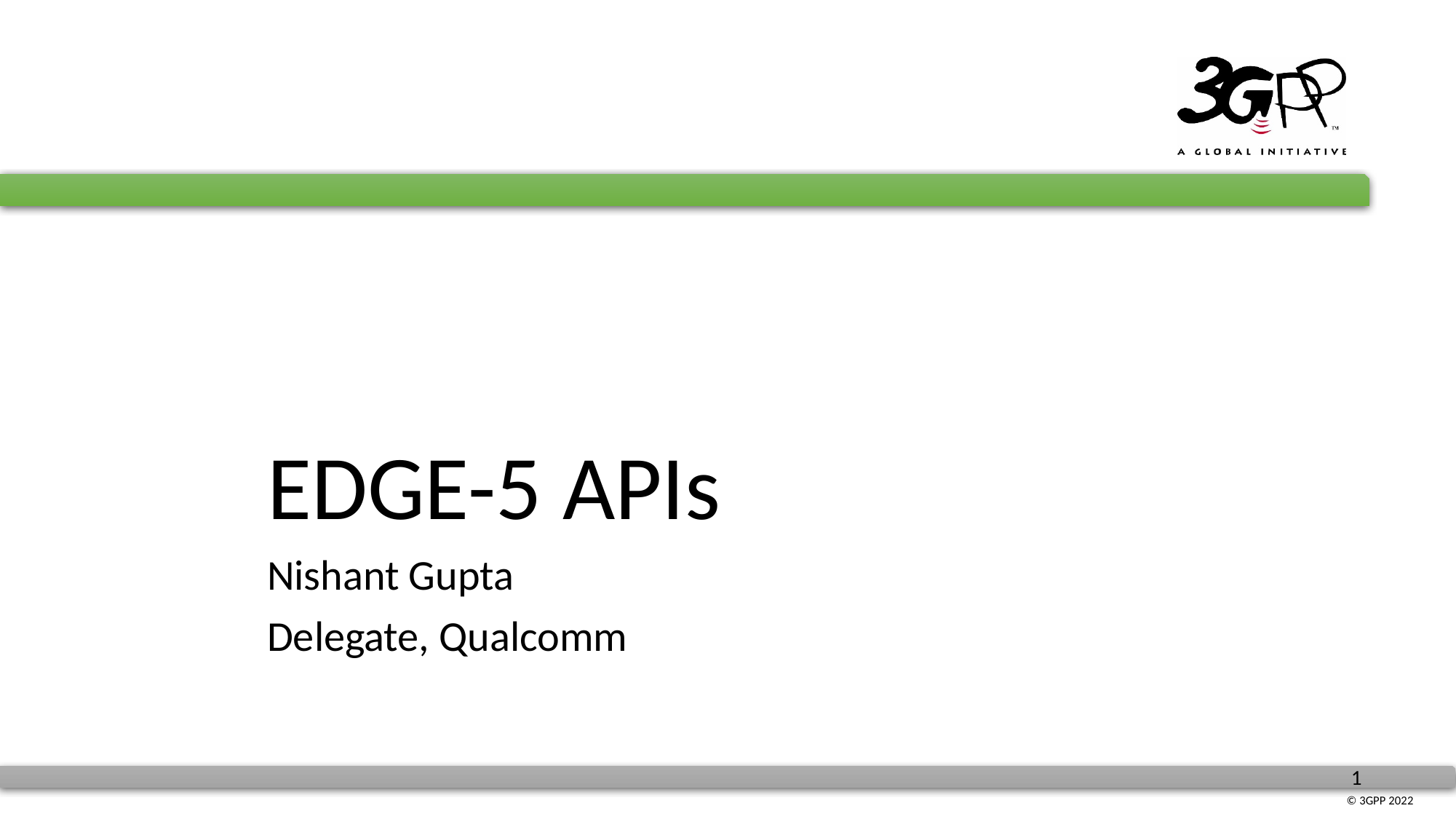

# EDGE-5 APIs
Nishant Gupta
Delegate, Qualcomm